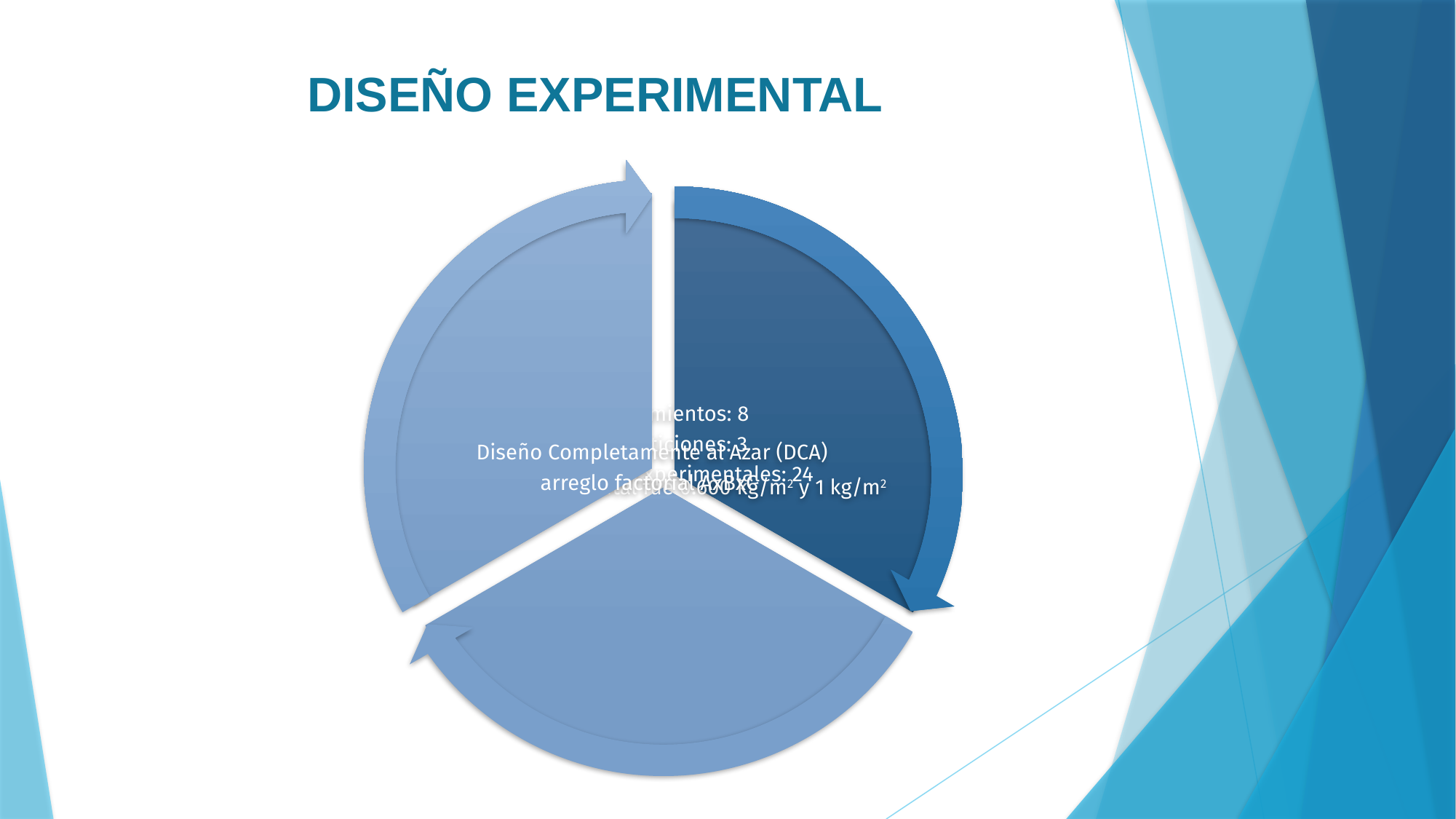

DISEÑO EXPERIMENTAL
Tratamientos: 8
Repeticiones: 3
Unidades Experimentales: 24

Unidad experimental fue 0.600 kg/m2 y 1 kg/m2
Diseño Completamente al Azar (DCA)
arreglo factorial AxBxC